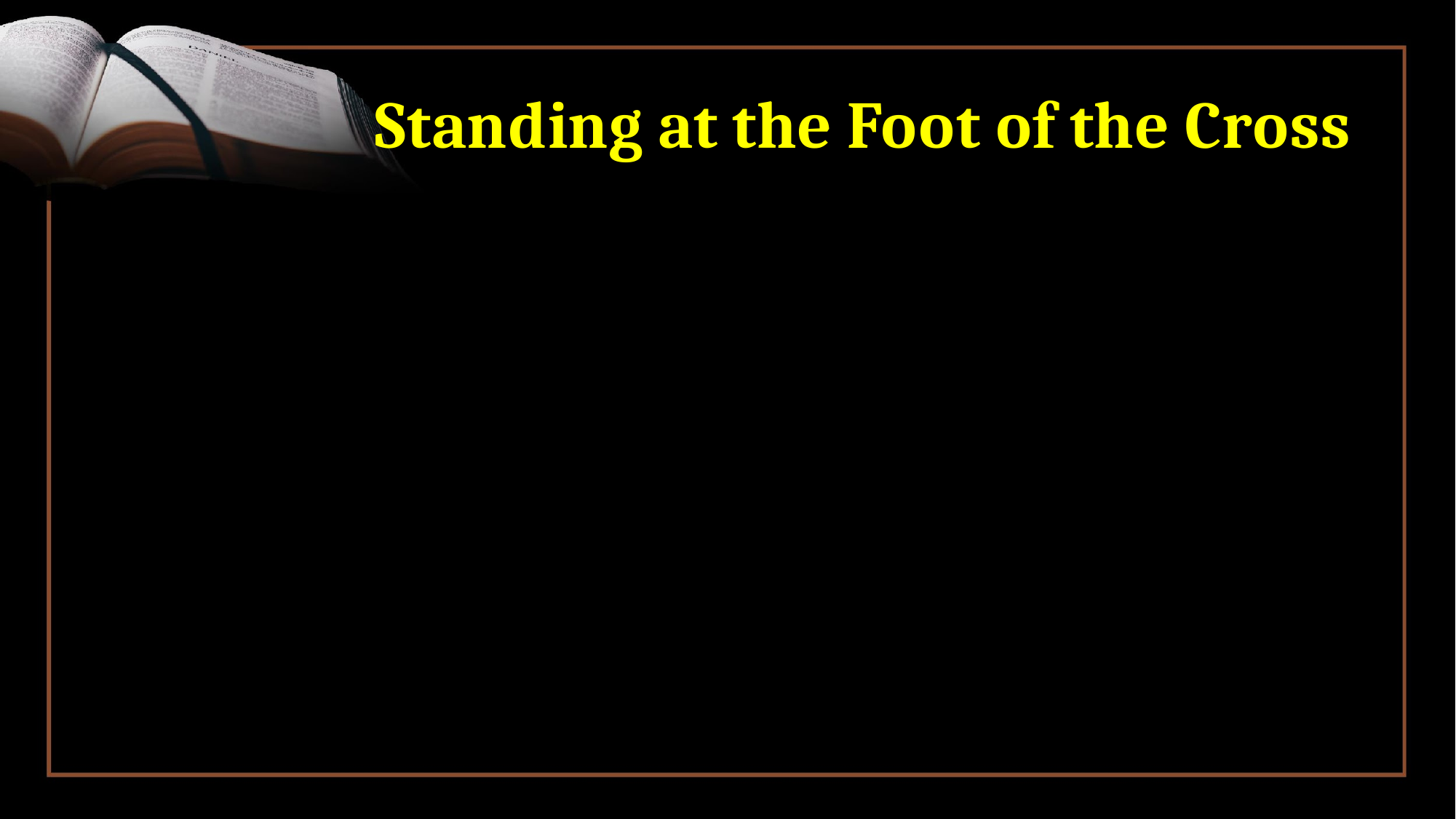

# Standing at the Foot of the Cross